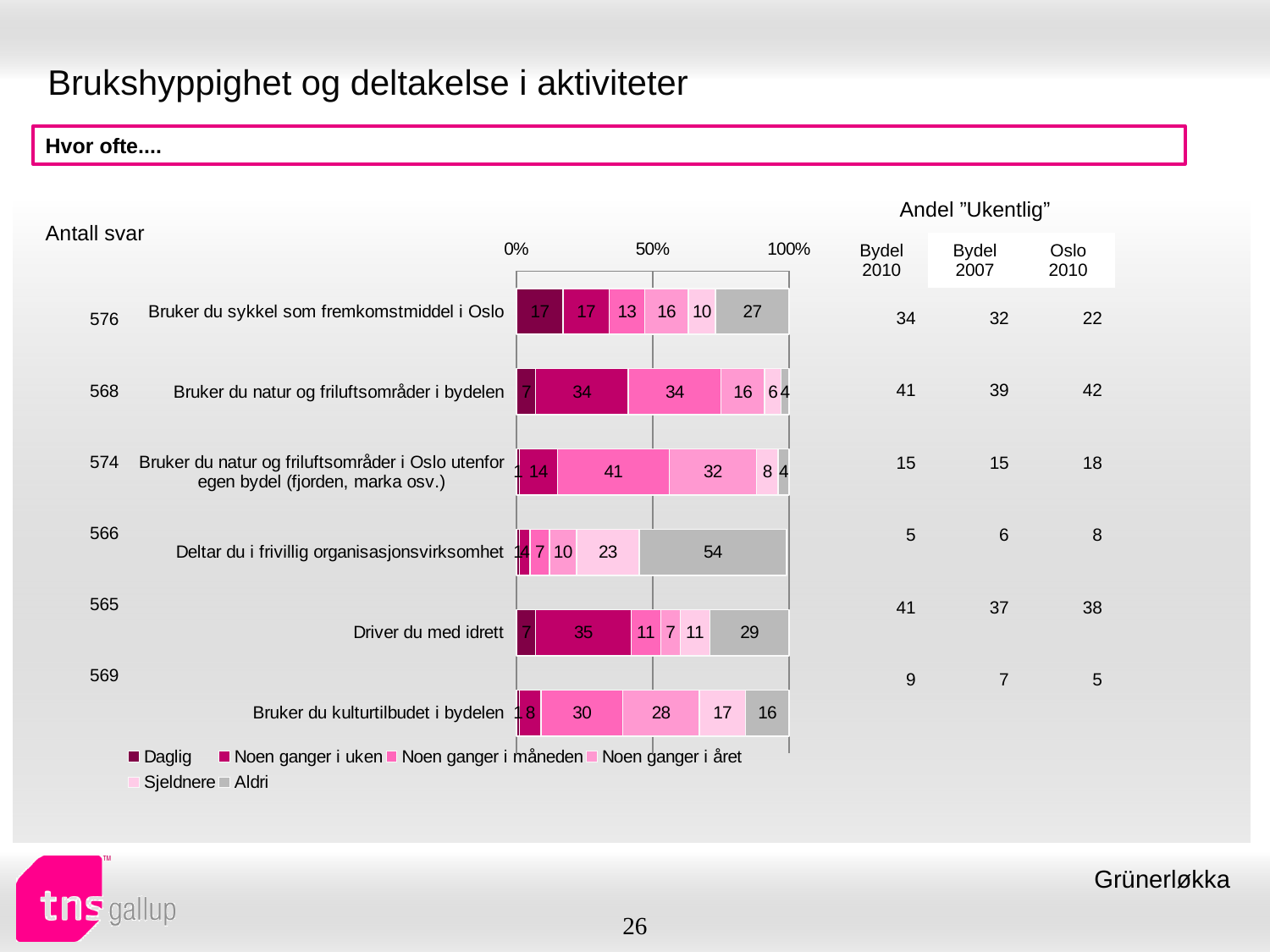

# Brukshyppighet og deltakelse i aktiviteter
Hvor ofte....
| Andel ”Ukentlig” |  |  |
| --- | --- | --- |
| Bydel 2010 | Bydel 2007 | Oslo 2010 |
| Antall svar |
| --- |

### Chart

| Category | Daglig | Noen ganger i uken | Noen ganger i måneden | Noen ganger i året | Sjeldnere | Aldri |
|---|---|---|---|---|---|---|
| Bruker du sykkel som fremkomstmiddel i Oslo | 17.0 | 17.0 | 13.0 | 16.0 | 10.0 | 27.0 |
| Bruker du natur og friluftsområder i bydelen | 7.0 | 34.0 | 34.0 | 16.0 | 6.0 | 4.0 |
| Bruker du natur og friluftsområder i Oslo utenfor egen bydel (fjorden, marka osv.) | 1.0 | 14.0 | 41.0 | 32.0 | 8.0 | 4.0 |
| Deltar du i frivillig organisasjonsvirksomhet | 1.0 | 4.0 | 7.0 | 10.0 | 23.0 | 54.0 |
| Driver du med idrett | 7.0 | 35.0 | 11.0 | 7.0 | 11.0 | 29.0 |
| Bruker du kulturtilbudet i bydelen | 1.0 | 8.0 | 30.0 | 28.0 | 17.0 | 16.0 |
| 34 | 32 | 22 |
| --- | --- | --- |
| 41 | 39 | 42 |
| 15 | 15 | 18 |
| 5 | 6 | 8 |
| 41 | 37 | 38 |
| 9 | 7 | 5 |
| 576 |
| --- |
| 568 |
| 574 |
| 566 |
| 565 |
| 569 |
Grünerløkka
26